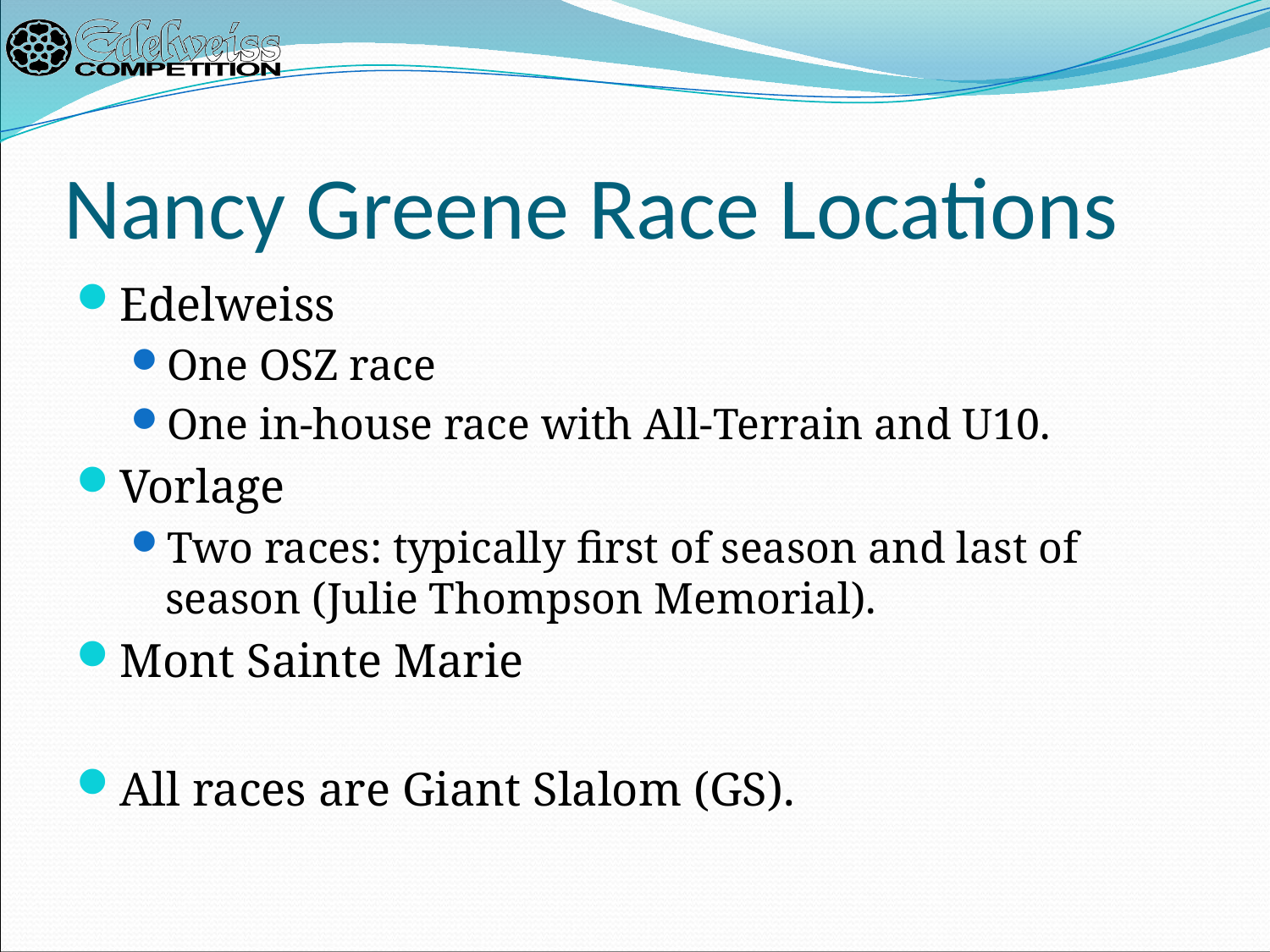

# Nancy Greene Race Locations
Edelweiss
One OSZ race
One in-house race with All-Terrain and U10.
Vorlage
Two races: typically first of season and last of season (Julie Thompson Memorial).
Mont Sainte Marie

All races are Giant Slalom (GS).